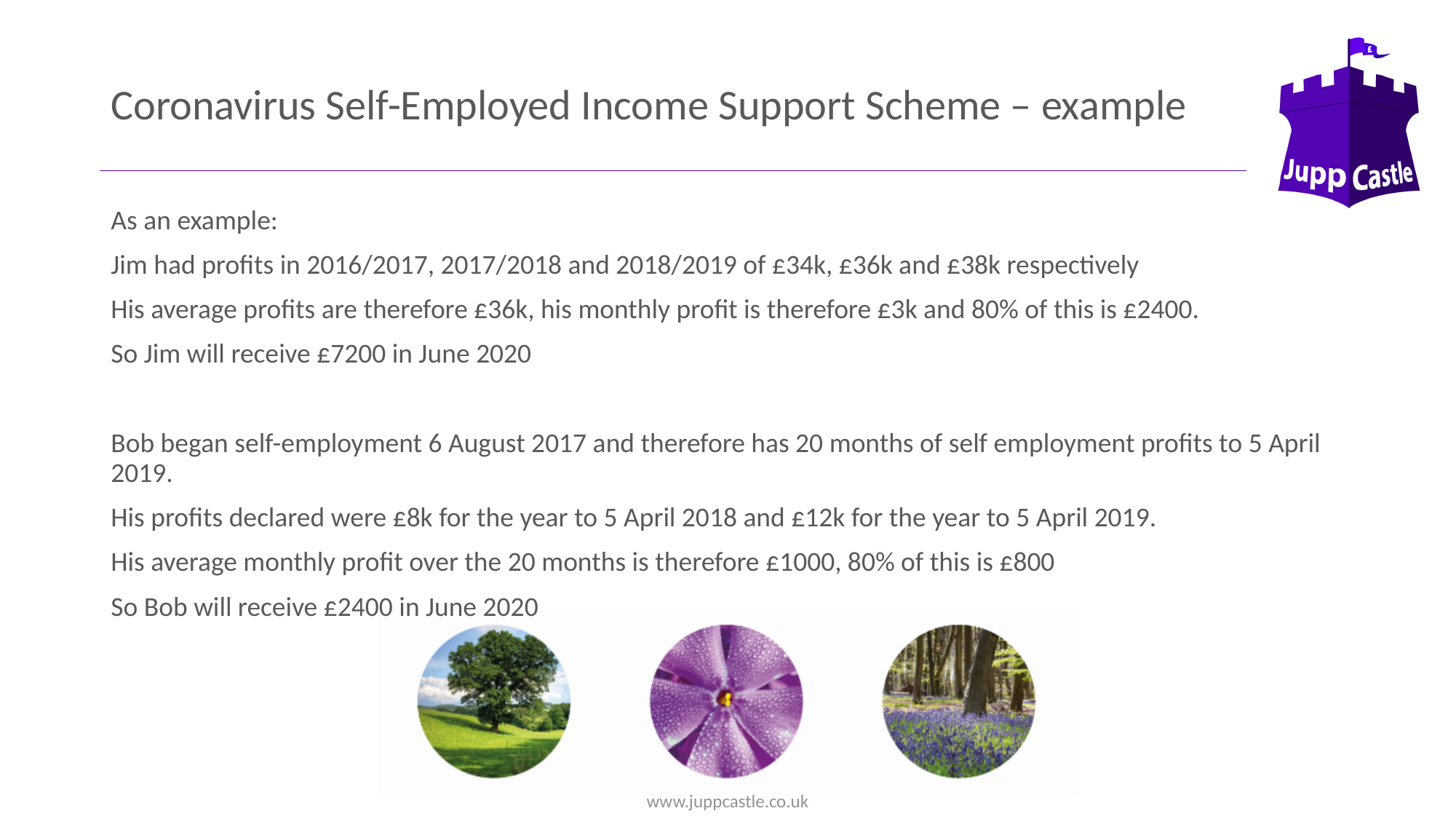

# Coronavirus Self-Employed Income Support Scheme – example
As an example:
Jim had profits in 2016/2017, 2017/2018 and 2018/2019 of £34k, £36k and £38k respectively
His average profits are therefore £36k, his monthly profit is therefore £3k and 80% of this is £2400.
So Jim will receive £7200 in June 2020

Bob began self-employment 6 August 2017 and therefore has 20 months of self employment profits to 5 April 2019.
His profits declared were £8k for the year to 5 April 2018 and £12k for the year to 5 April 2019.
His average monthly profit over the 20 months is therefore £1000, 80% of this is £800
So Bob will receive £2400 in June 2020
www.juppcastle.co.uk